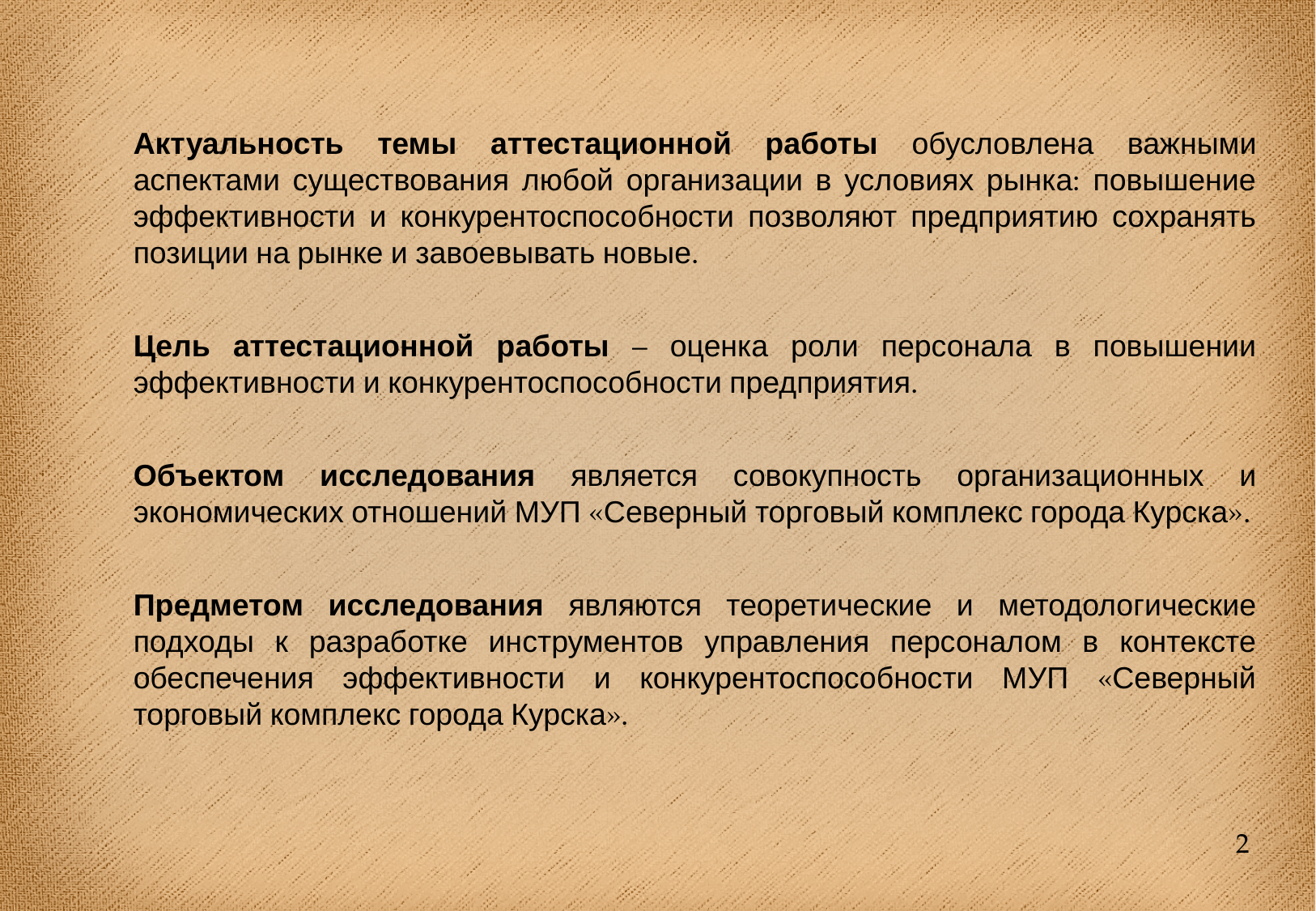

Актуальность темы аттестационной работы обусловлена важными аспектами существования любой организации в условиях рынка: повышение эффективности и конкурентоспособности позволяют предприятию сохранять позиции на рынке и завоевывать новые.

Цель аттестационной работы – оценка роли персонала в повышении эффективности и конкурентоспособности предприятия.

Объектом исследования является совокупность организационных и экономических отношений МУП «Северный торговый комплекс города Курска».

Предметом исследования являются теоретические и методологические подходы к разработке инструментов управления персоналом в контексте обеспечения эффективности и конкурентоспособности МУП «Северный торговый комплекс города Курска».

2